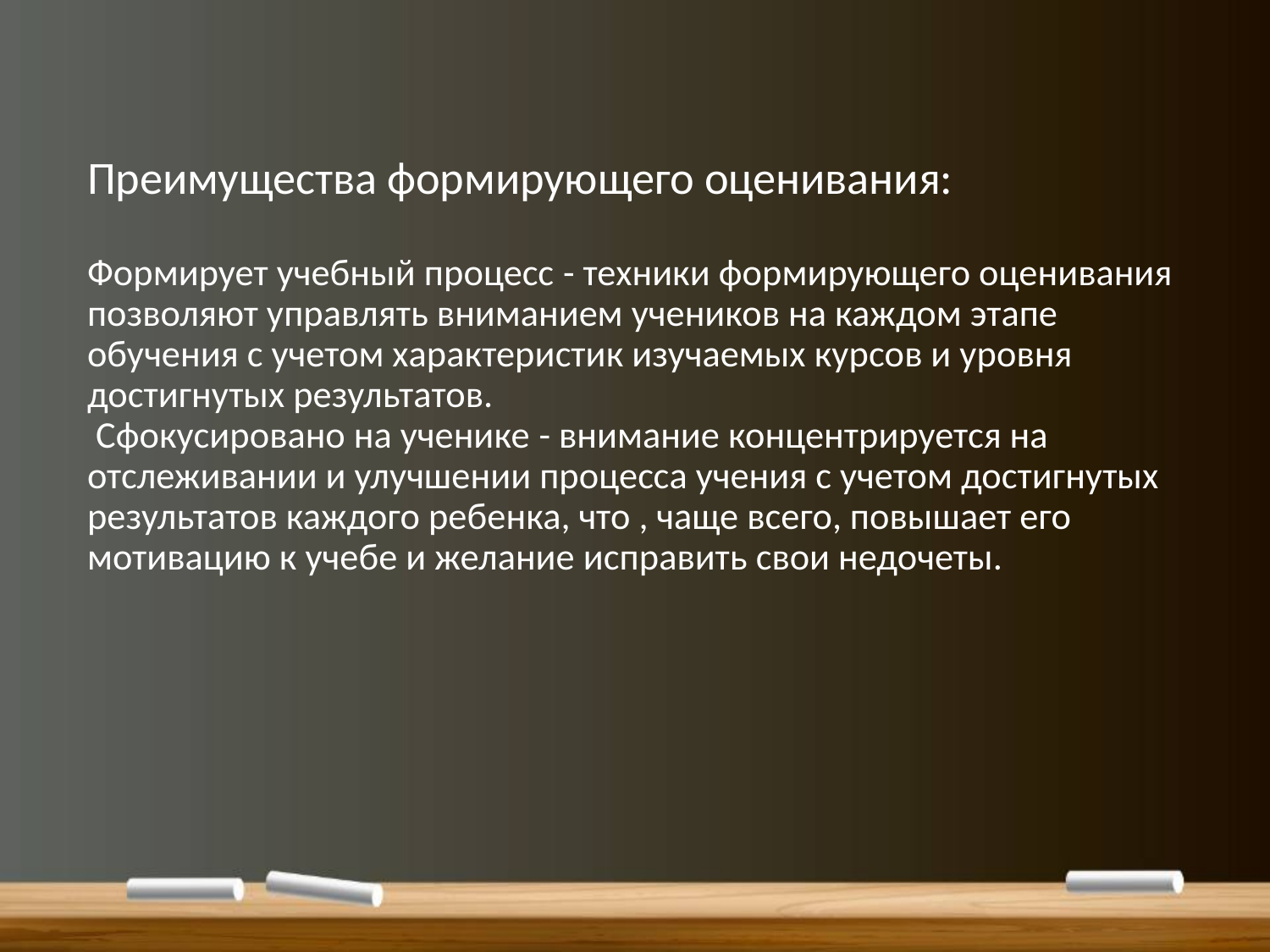

# Преимущества формирующего оценивания: Формирует учебный процесс - техники формирующего оценивания позволяют управлять вниманием учеников на каждом этапе обучения с учетом характеристик изучаемых курсов и уровня достигнутых результатов. Сфокусировано на ученике - внимание концентрируется на отслеживании и улучшении процесса учения с учетом достигнутых результатов каждого ребенка, что , чаще всего, повышает его мотивацию к учебе и желание исправить свои недочеты.